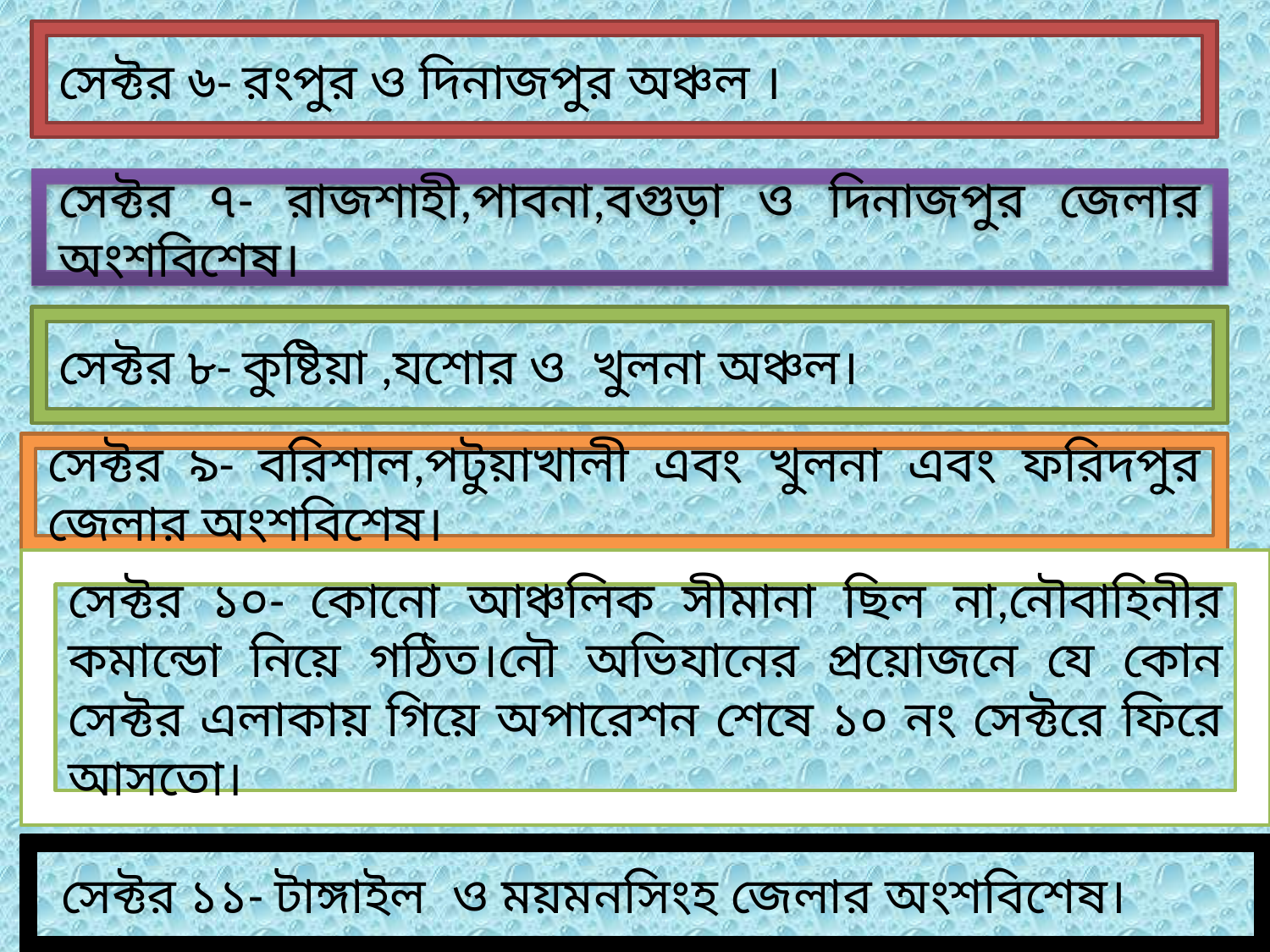

সেক্টর ৬- রংপুর ও দিনাজপুর অঞ্চল ।
সেক্টর ৭- রাজশাহী,পাবনা,বগুড়া ও দিনাজপুর জেলার অংশবিশেষ।
সেক্টর ৮- কুষ্টিয়া ,যশোর ও  খুলনা অঞ্চল।
সেক্টর ৯- বরিশাল,পটুয়াখালী এবং খুলনা এবং ফরিদপুর জেলার অংশবিশেষ।
সেক্টর ১০- কোনো আঞ্চলিক সীমানা ছিল না,নৌবাহিনীর কমান্ডো নিয়ে গঠিত।নৌ অভিযানের প্রয়োজনে যে কোন সেক্টর এলাকায় গিয়ে অপারেশন শেষে ১০ নং সেক্টরে ফিরে আসতো।
 সেক্টর ১১- টাঙ্গাইল  ও ময়মনসিংহ জেলার অংশবিশেষ।